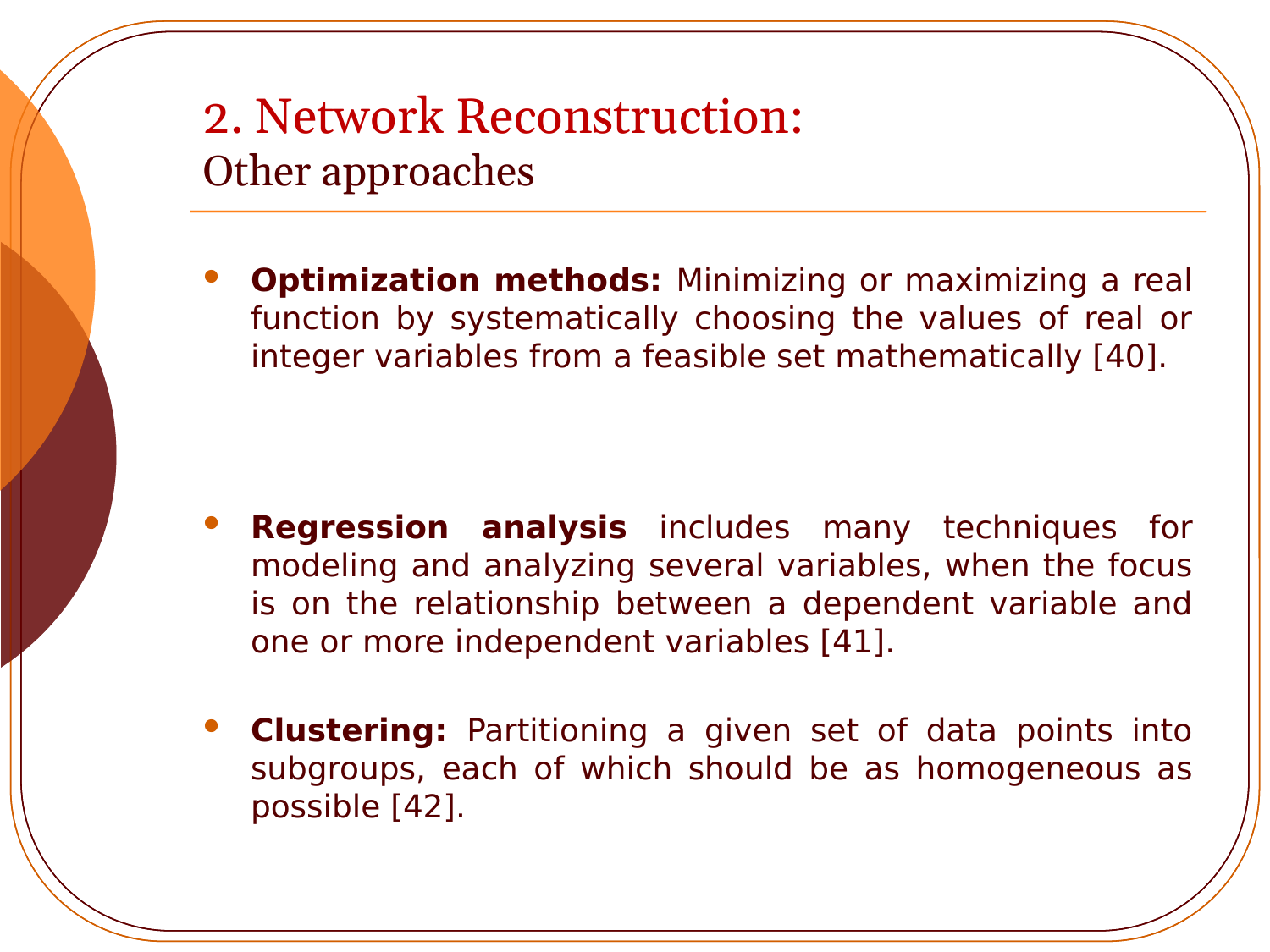

# 2. Network Reconstruction: Other approaches
Optimization methods: Minimizing or maximizing a real function by systematically choosing the values of real or integer variables from a feasible set mathematically [40].

Regression analysis includes many techniques for modeling and analyzing several variables, when the focus is on the relationship between a dependent variable and one or more independent variables [41].

Clustering: Partitioning a given set of data points into subgroups, each of which should be as homogeneous as possible [42].